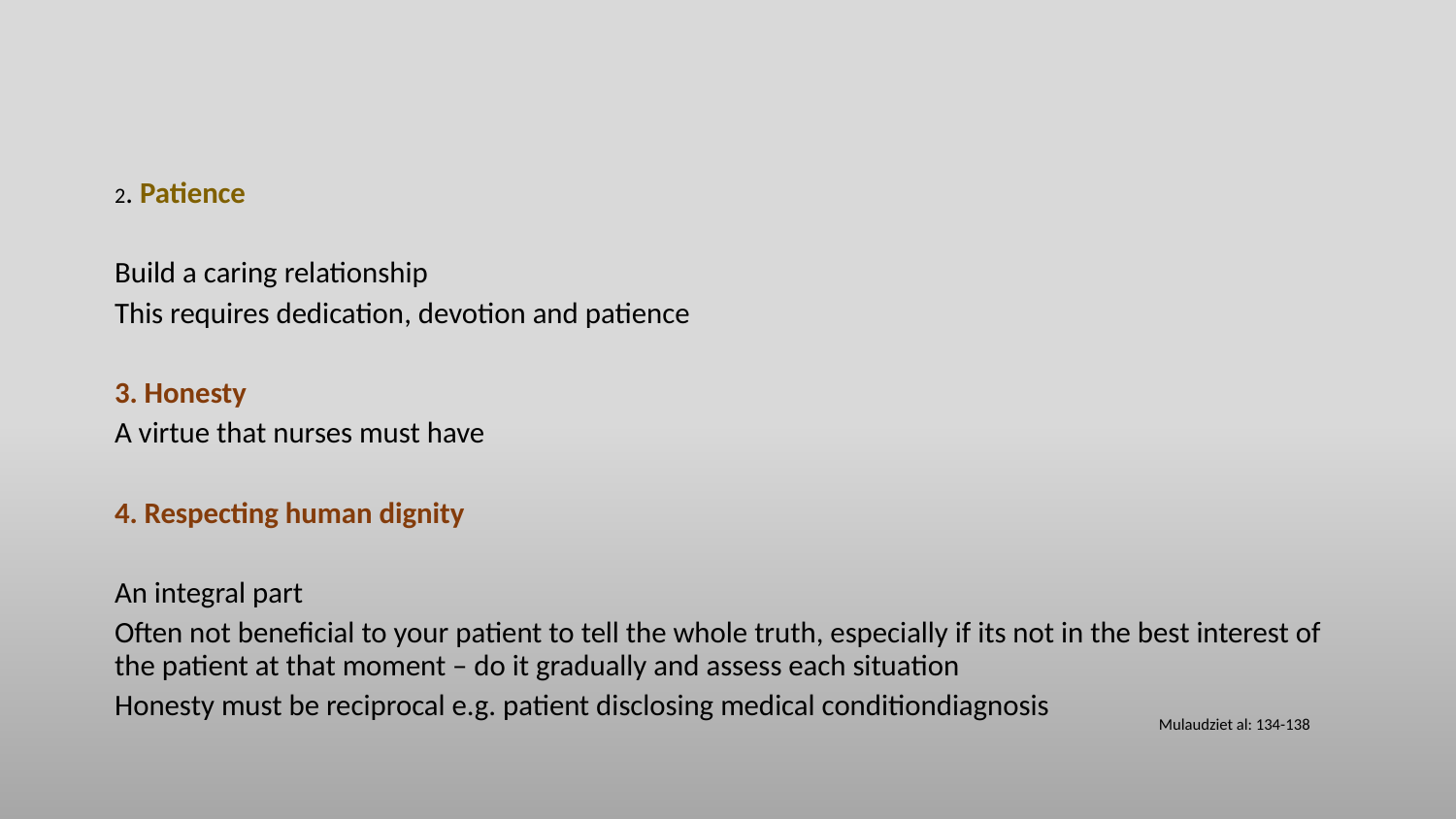

#

2. Patience

Build a caring relationship
This requires dedication, devotion and patience

3. Honesty
A virtue that nurses must have

4. Respecting human dignity

An integral part
Often not beneficial to your patient to tell the whole truth, especially if its not in the best interest of the patient at that moment – do it gradually and assess each situation
Honesty must be reciprocal e.g. patient disclosing medical conditiondiagnosis
Mulaudziet al: 134-138